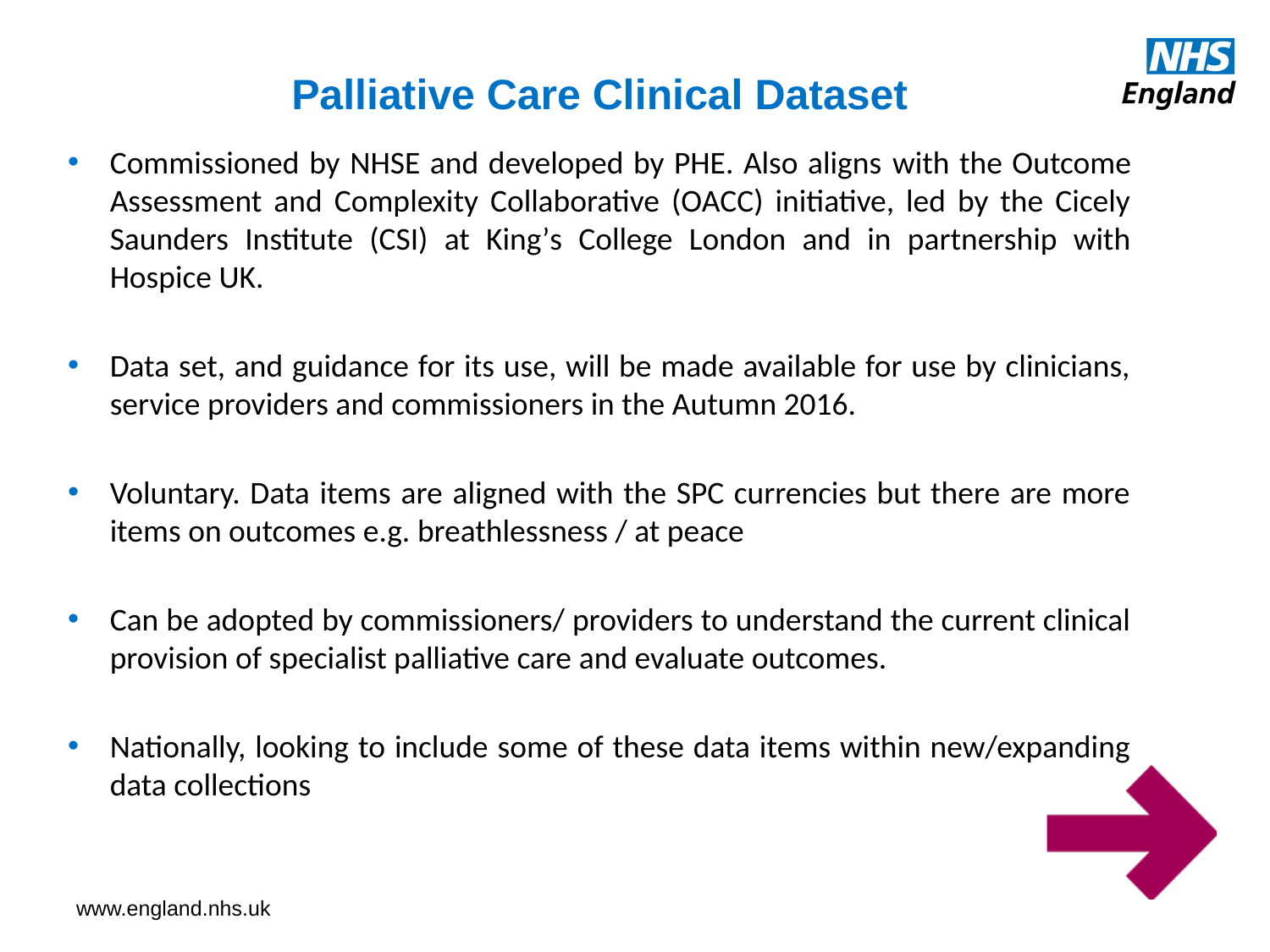

# Palliative Care Clinical Dataset
Commissioned by NHSE and developed by PHE. Also aligns with the Outcome Assessment and Complexity Collaborative (OACC) initiative, led by the Cicely Saunders Institute (CSI) at King’s College London and in partnership with Hospice UK.

Data set, and guidance for its use, will be made available for use by clinicians, service providers and commissioners in the Autumn 2016.

Voluntary. Data items are aligned with the SPC currencies but there are more items on outcomes e.g. breathlessness / at peace

Can be adopted by commissioners/ providers to understand the current clinical provision of specialist palliative care and evaluate outcomes.

Nationally, looking to include some of these data items within new/expanding data collections